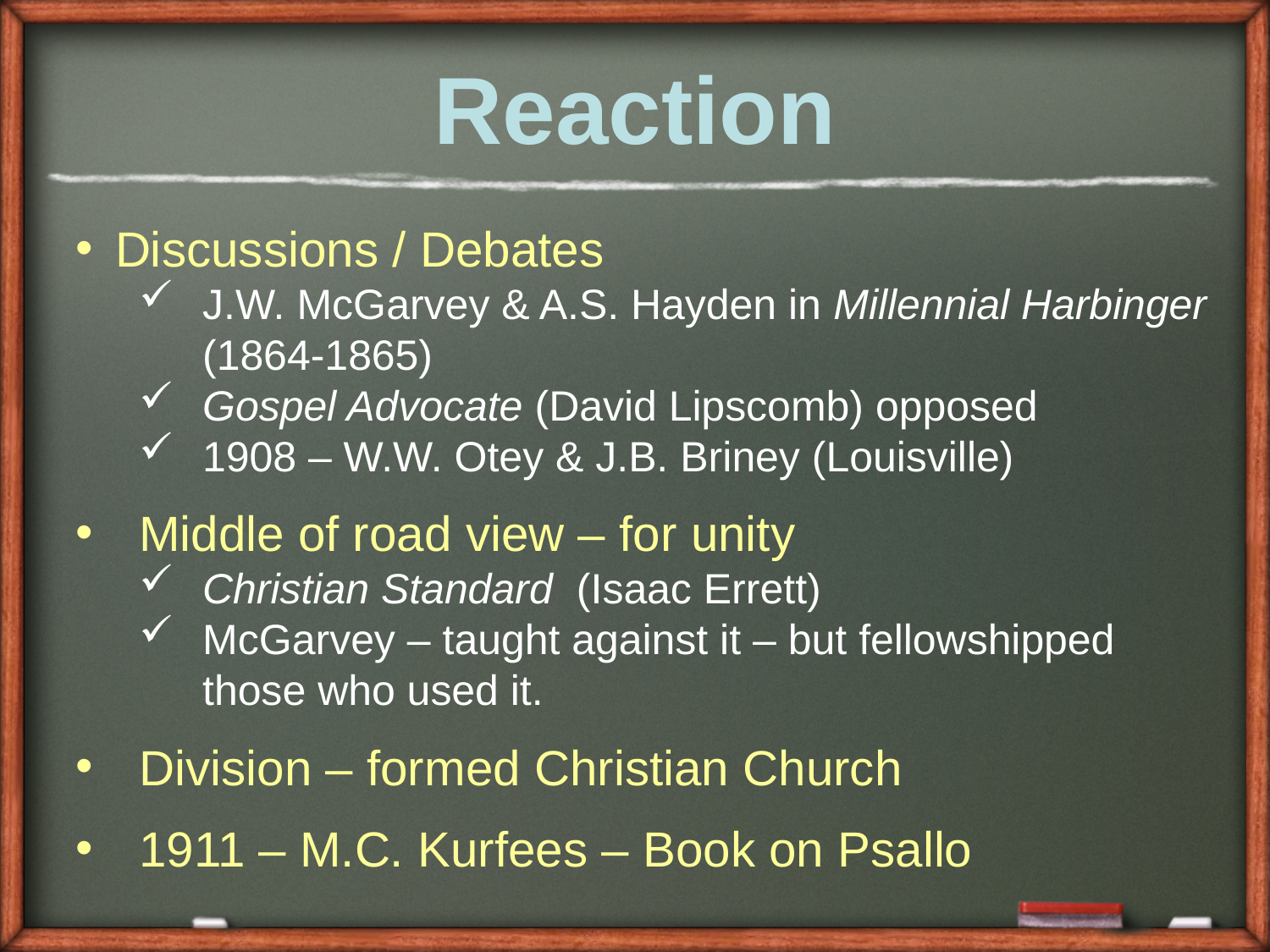

Reaction
Discussions / Debates
J.W. McGarvey & A.S. Hayden in Millennial Harbinger (1864-1865)
Gospel Advocate (David Lipscomb) opposed
1908 – W.W. Otey & J.B. Briney (Louisville)

Middle of road view – for unity
Christian Standard  (Isaac Errett)
McGarvey – taught against it – but fellowshipped those who used it.

Division – formed Christian Church

1911 – M.C. Kurfees – Book on Psallo